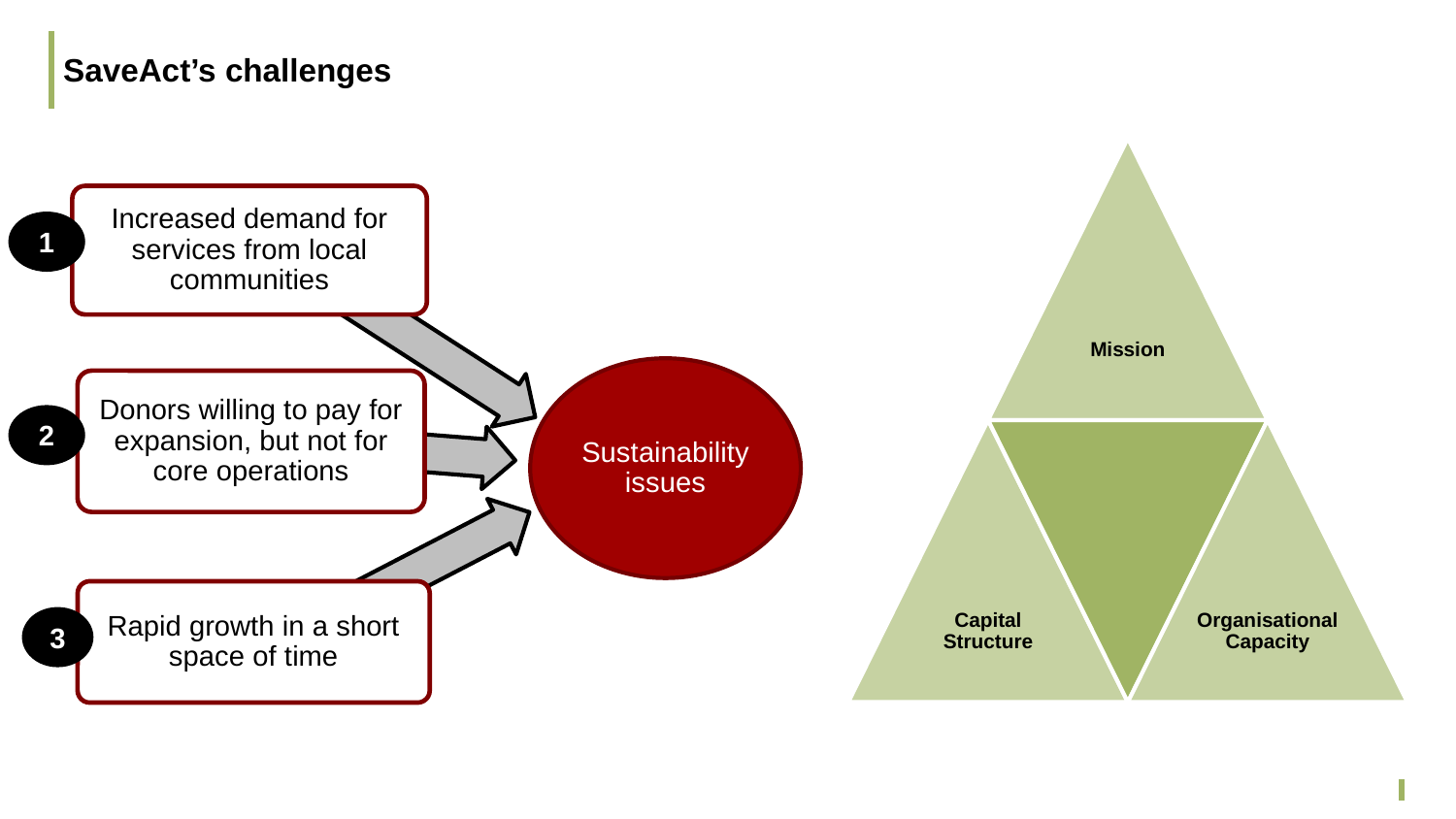

# SaveAct’s challenges

Mission

Capital Structure
Organisational Capacity

Increased demand for services from local communities

Donors willing to pay for expansion, but not for core operations
Sustainability issues

Rapid growth in a short space of time
1
2
3